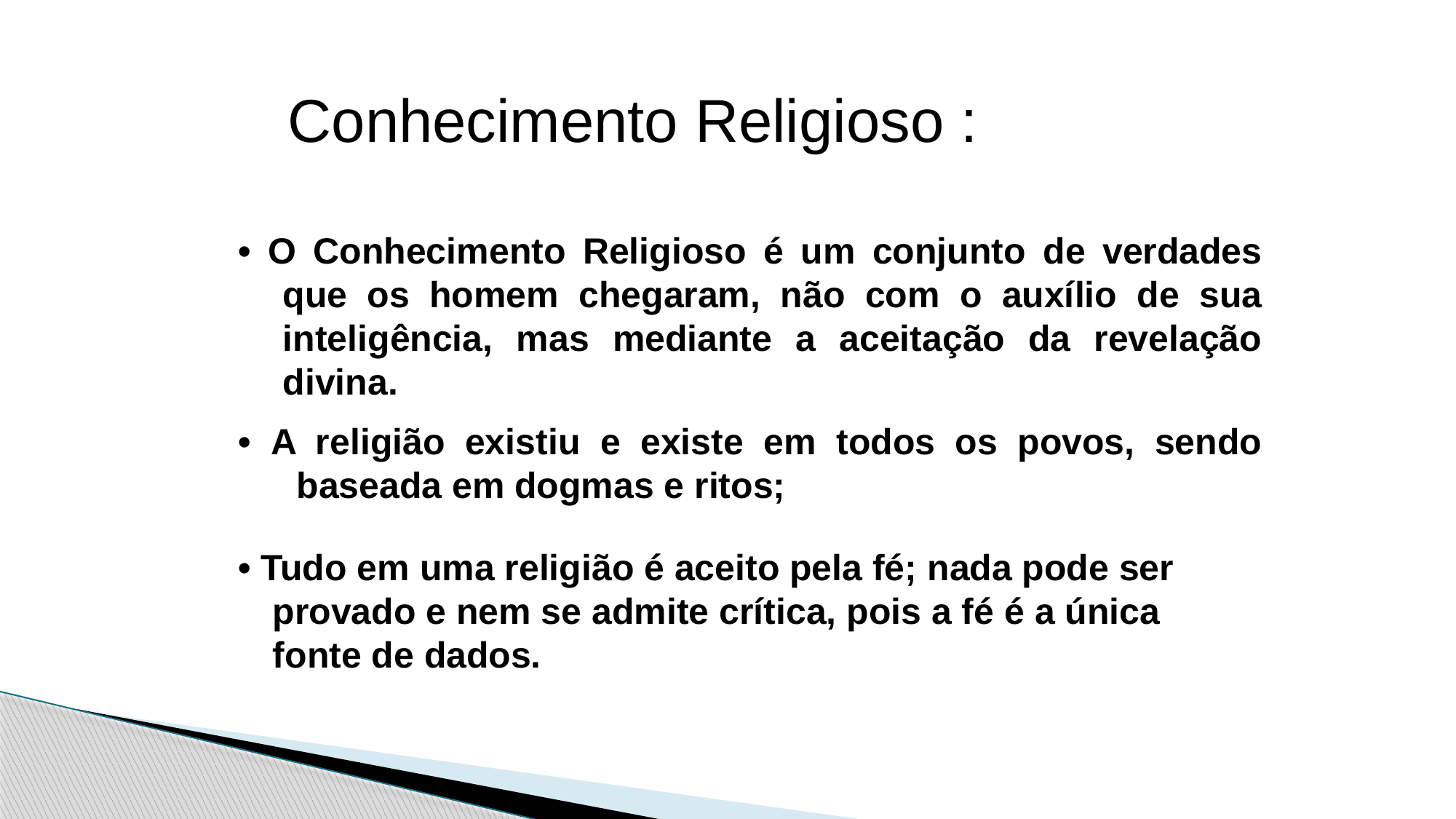

Conhecimento Religioso :
• O Conhecimento Religioso é um conjunto de verdades que os homem chegaram, não com o auxílio de sua inteligência, mas mediante a aceitação da revelação divina.
• A religião existiu e existe em todos os povos, sendo baseada em dogmas e ritos;
• Tudo em uma religião é aceito pela fé; nada pode ser provado e nem se admite crítica, pois a fé é a única fonte de dados.